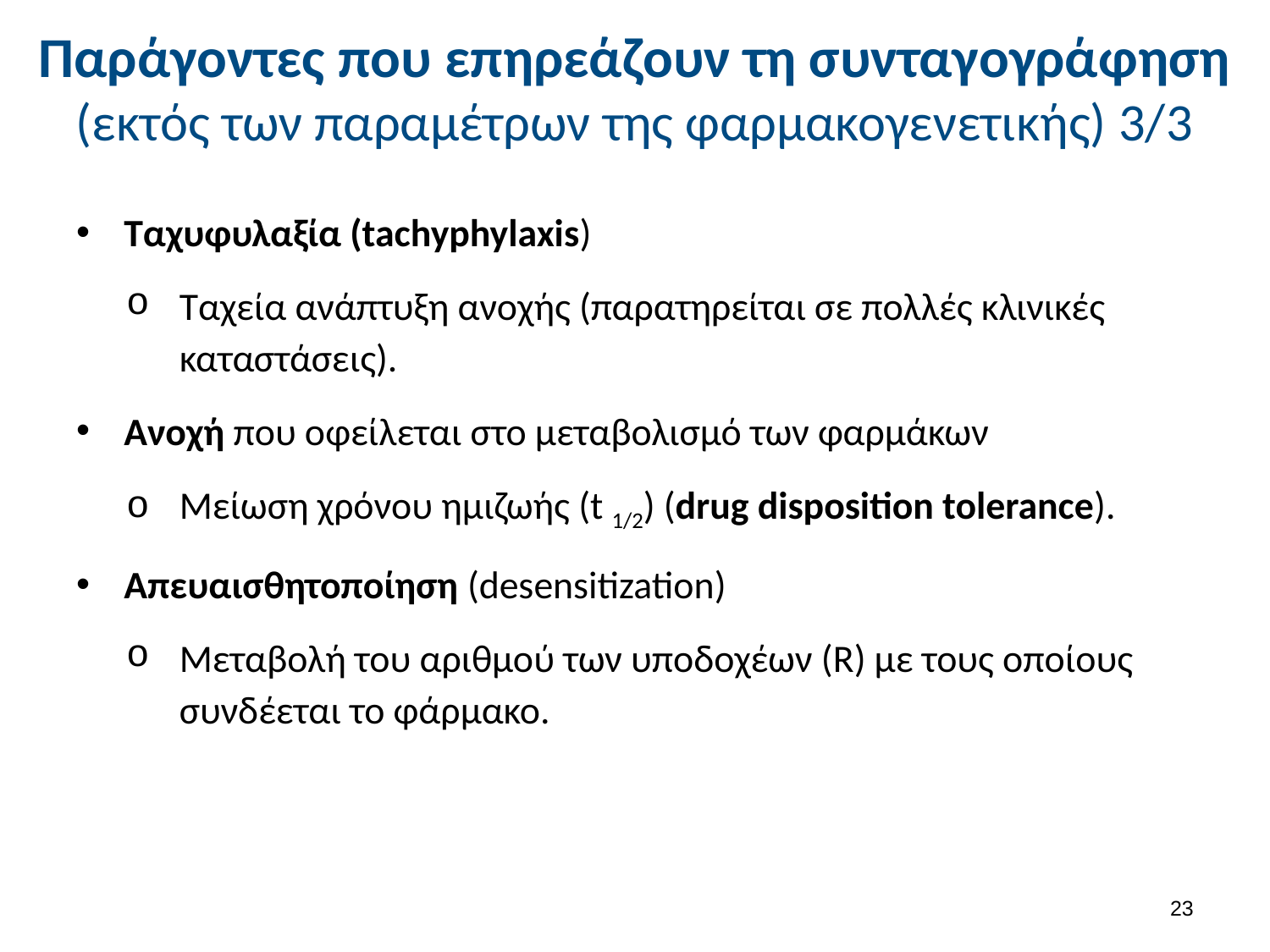

# Παράγοντες που επηρεάζουν τη συνταγογράφηση (εκτός των παραμέτρων της φαρμακογενετικής) 3/3
Ταχυφυλαξία (tachyphylaxis)
Ταχεία ανάπτυξη ανοχής (παρατηρείται σε πολλές κλινικές καταστάσεις).
Ανοχή που οφείλεται στο μεταβολισμό των φαρμάκων
Μείωση χρόνου ημιζωής (t 1/2) (drug disposition tolerance).
Απευαισθητοποίηση (desensitization)
Μεταβολή του αριθμού των υποδοχέων (R) με τους οποίους συνδέεται το φάρ­μακο.

23